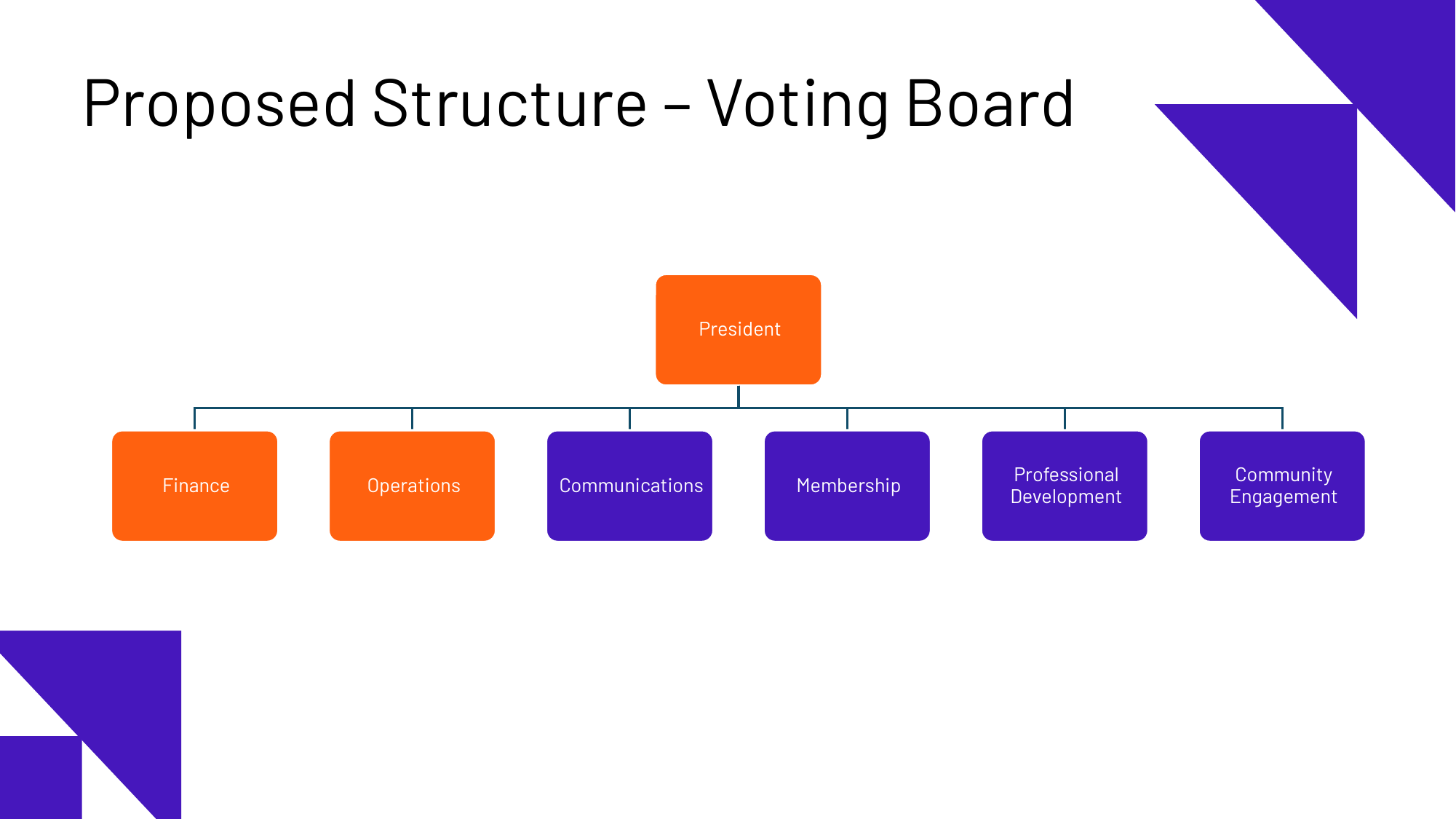

# Proposed Structure – Voting Board
President
Finance
Operations
Communications
Membership
Professional Development
Community Engagement